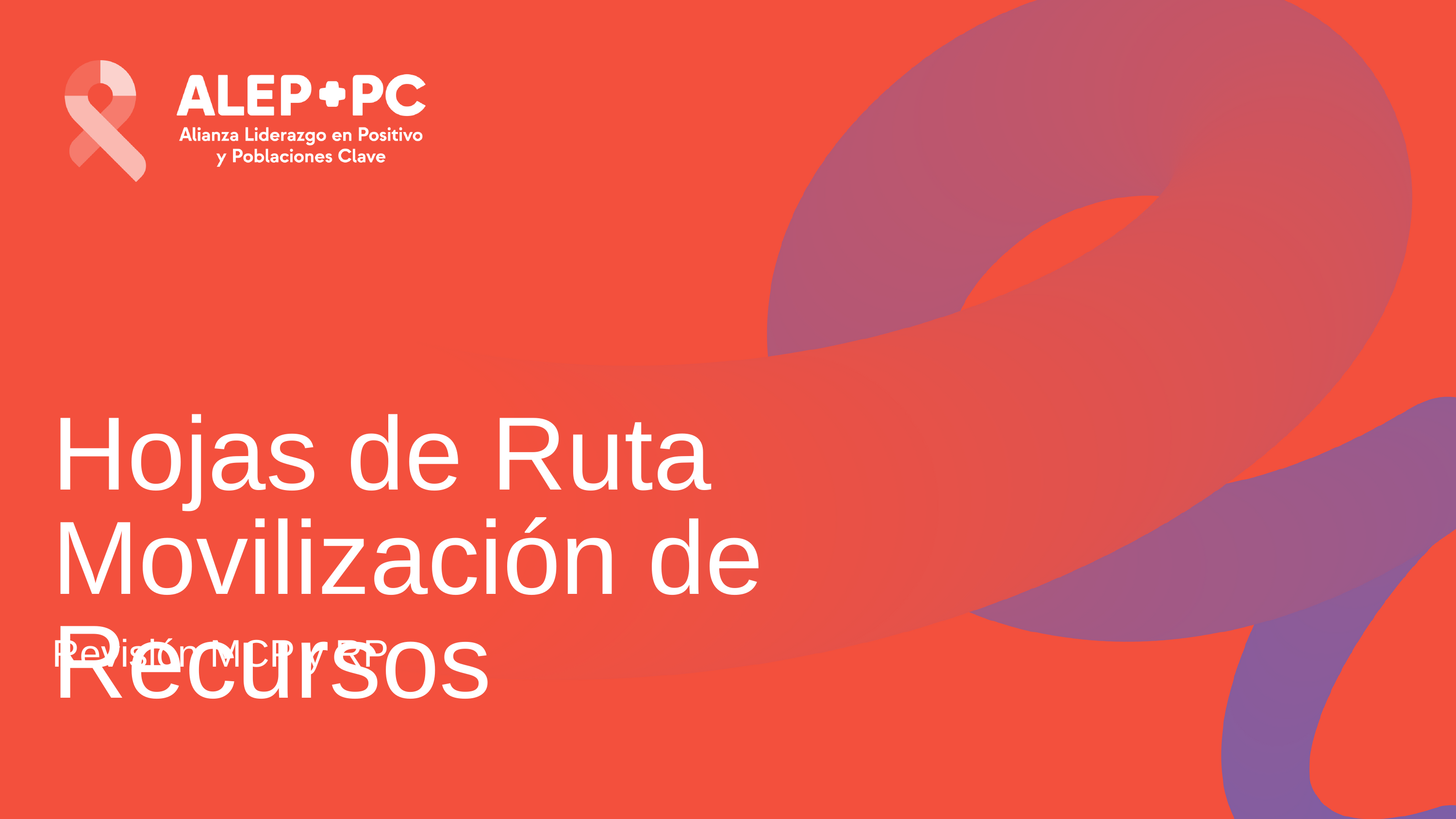

Hojas de Ruta Movilización de Recursos
Revisión MCP y RP